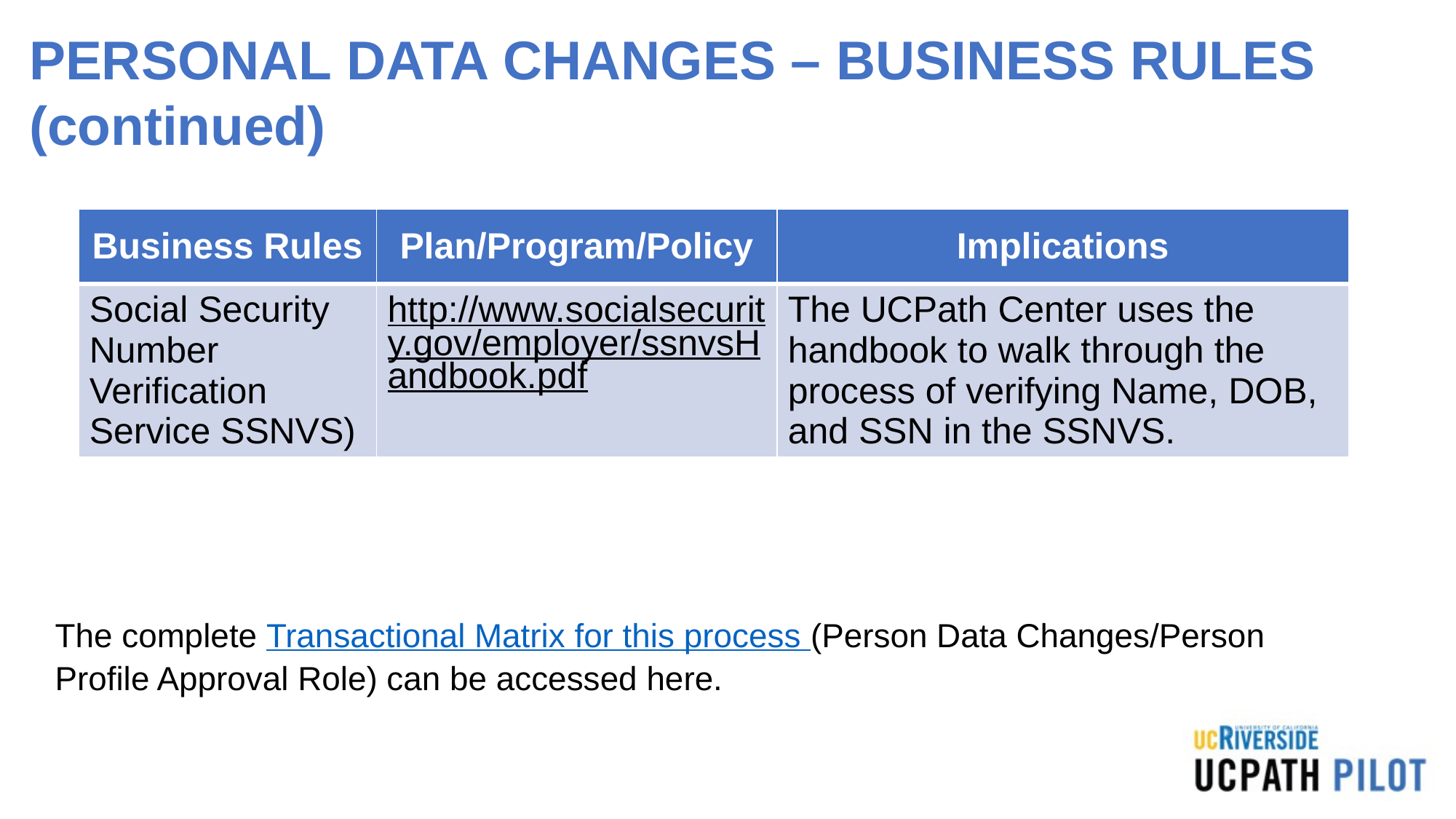

# PERSONAL DATA CHANGES – BUSINESS RULES (continued)
| Business Rules | Plan/Program/Policy | Implications |
| --- | --- | --- |
| Social Security Number Verification Service SSNVS) | http://www.socialsecurity.gov/employer/ssnvsHandbook.pdf | The UCPath Center uses the handbook to walk through the process of verifying Name, DOB, and SSN in the SSNVS. |
The complete Transactional Matrix for this process (Person Data Changes/Person Profile Approval Role) can be accessed here.